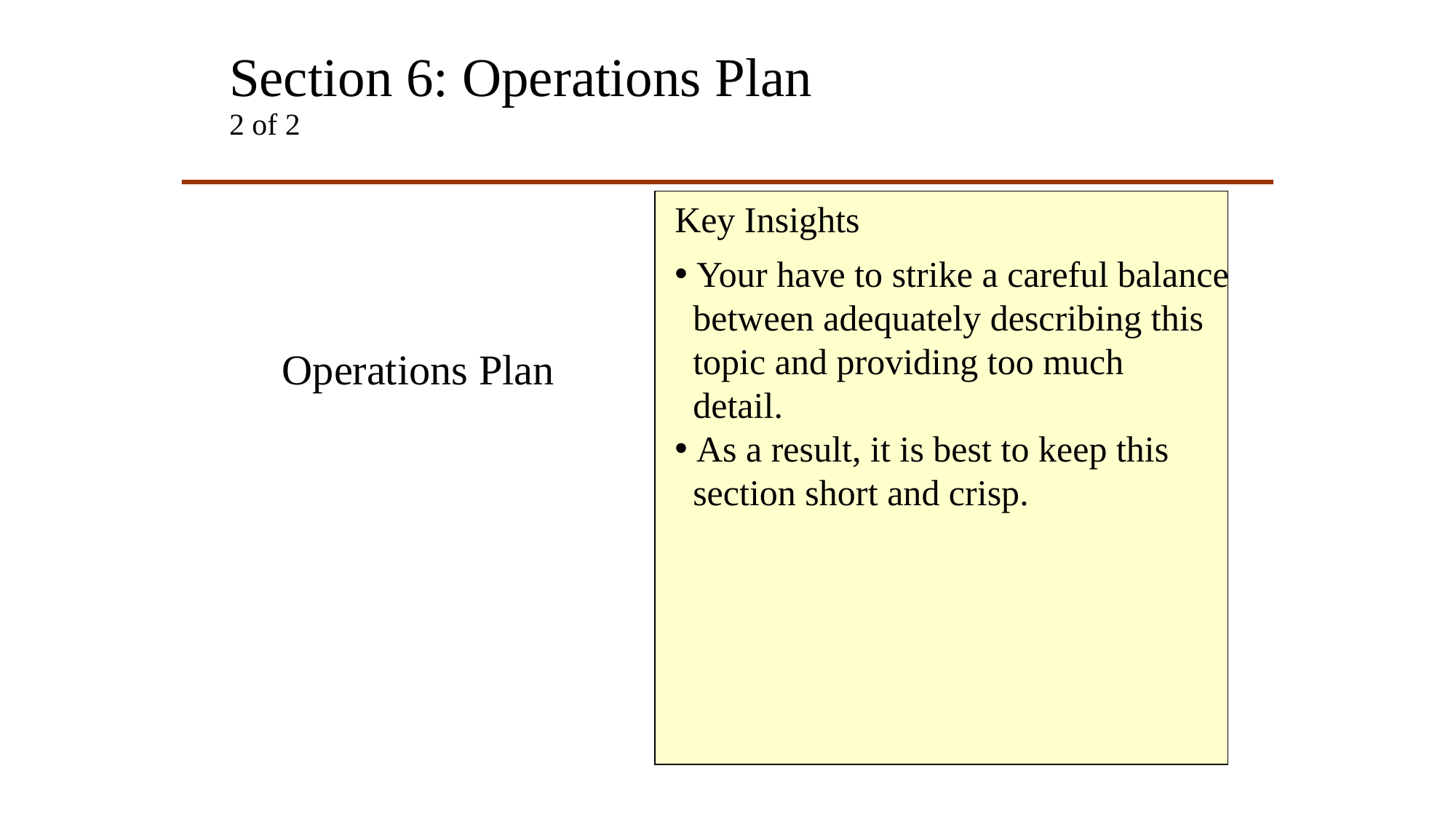

# Section 6: Operations Plan 2 of 2

Key Insights
 Your have to strike a careful balance
  between adequately describing this
  topic and providing too much
  detail.
 As a result, it is best to keep this
  section short and crisp.
Operations Plan